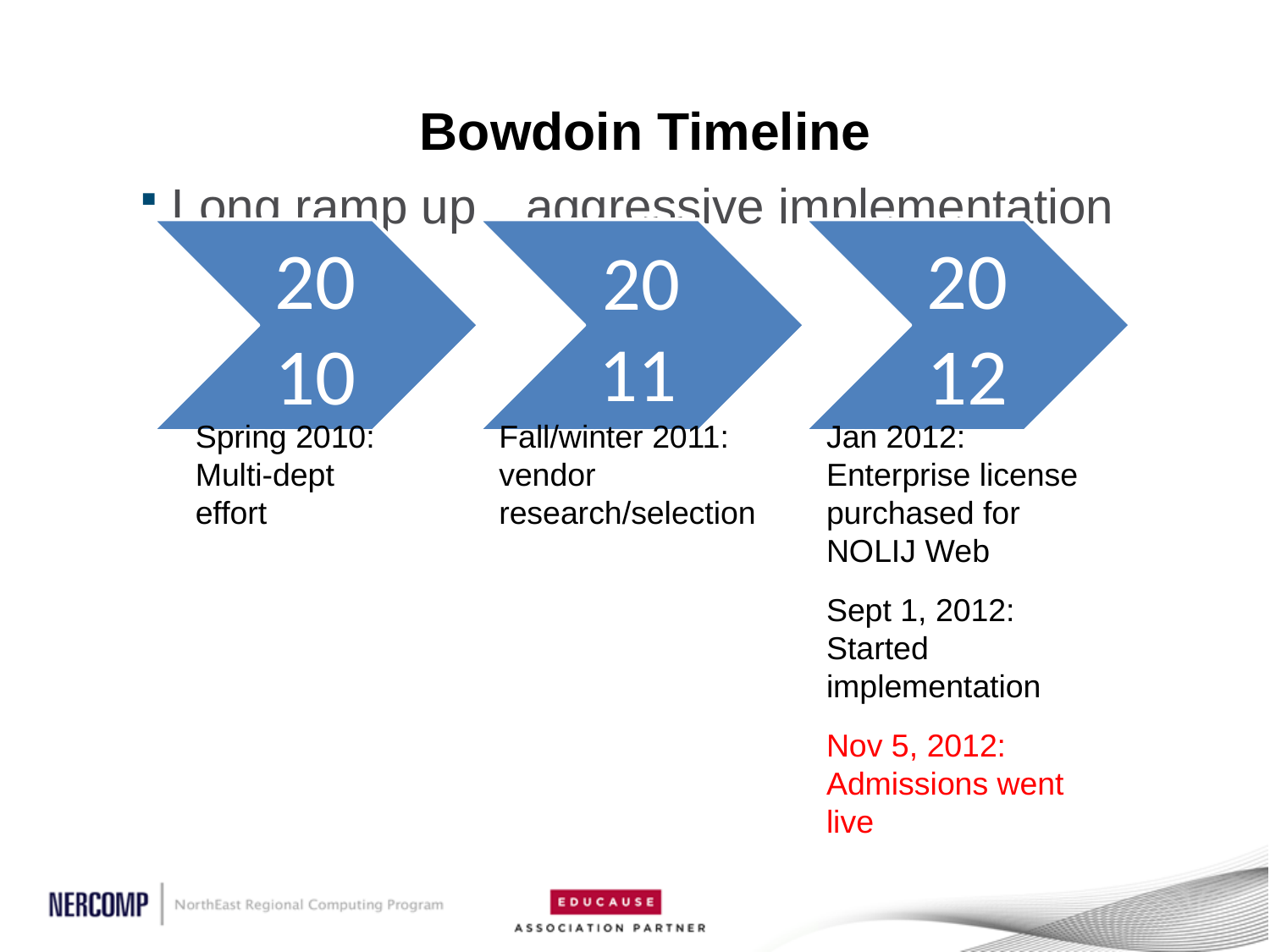

# Bowdoin Timeline
Long ramp up…aggressive implementation
2010
2011
2012
Spring 2010: Multi-dept effort
Fall/winter 2011: vendor research/selection
Jan 2012: Enterprise license purchased for NOLIJ Web

Sept 1, 2012: Started implementation

Nov 5, 2012: Admissions went live